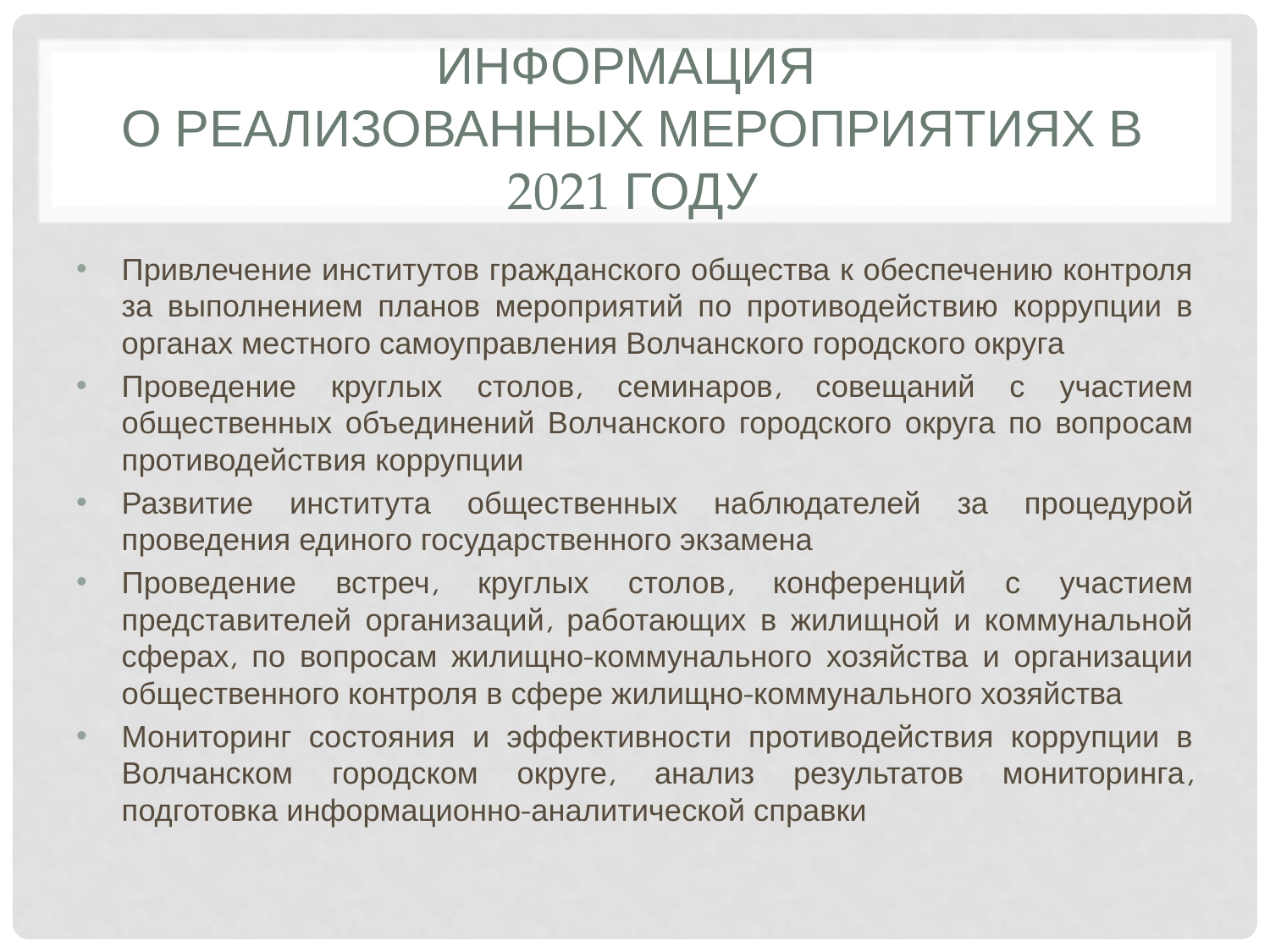

# Информация о реализованных мероприятиях в 2021 году
Привлечение институтов гражданского общества к обеспечению контроля за выполнением планов мероприятий по противодействию коррупции в органах местного самоуправления Волчанского городского округа
Проведение круглых столов, семинаров, совещаний с участием общественных объединений Волчанского городского округа по вопросам противодействия коррупции
Развитие института общественных наблюдателей за процедурой проведения единого государственного экзамена
Проведение встреч, круглых столов, конференций с участием представителей организаций, работающих в жилищной и коммунальной сферах, по вопросам жилищно-коммунального хозяйства и организации общественного контроля в сфере жилищно-коммунального хозяйства
Мониторинг состояния и эффективности противодействия коррупции в Волчанском городском округе, анализ результатов мониторинга, подготовка информационно-аналитической справки